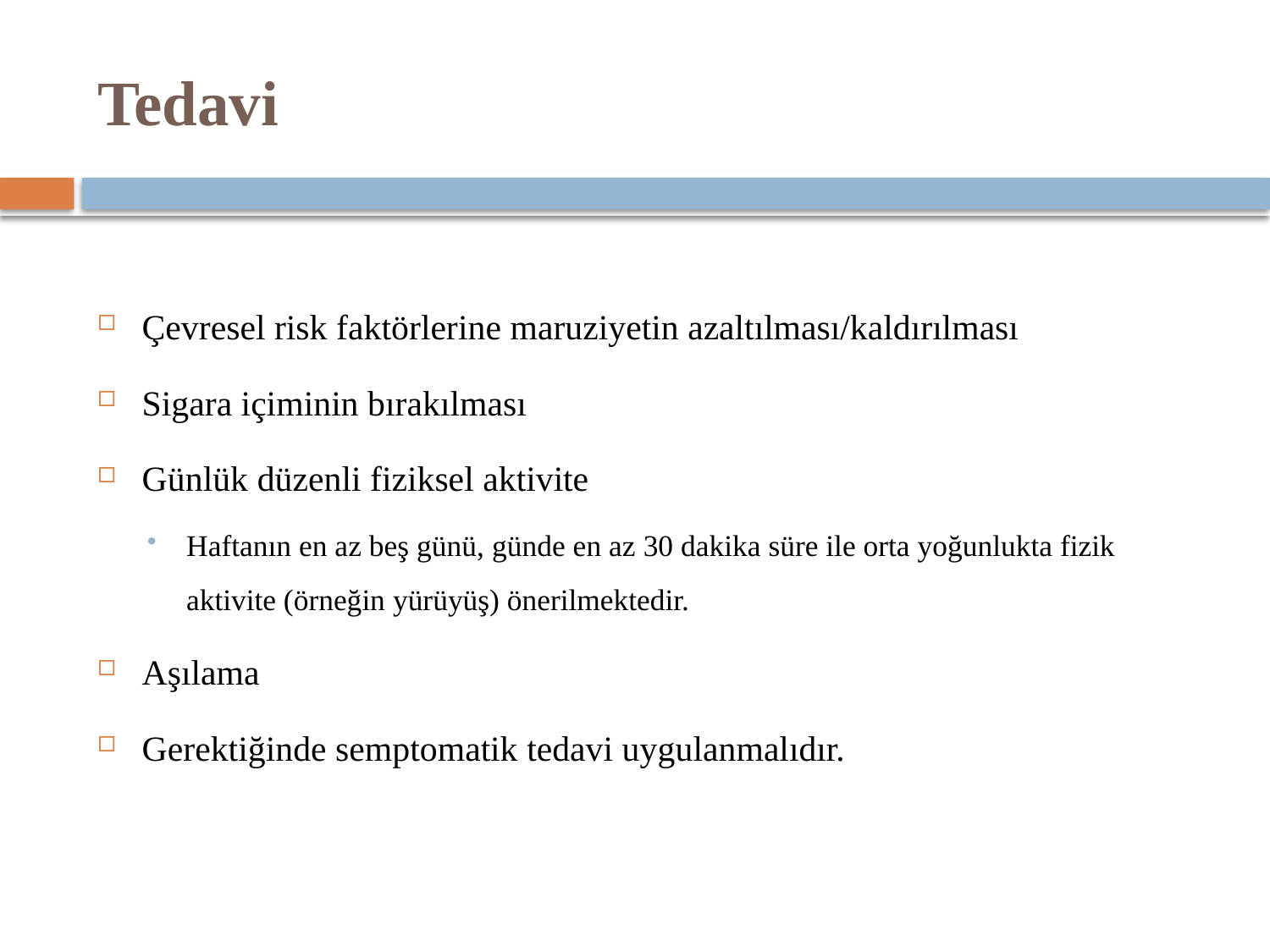

# Tedavi

Çevresel risk faktörlerine maruziyetin azaltılması/kaldırılması
Sigara içiminin bırakılması
Günlük düzenli fiziksel aktivite
Haftanın en az beş günü, günde en az 30 dakika süre ile orta yoğunlukta fizik aktivite (örneğin yürüyüş) önerilmektedir.
Aşılama
Gerektiğinde semptomatik tedavi uygulanmalıdır.